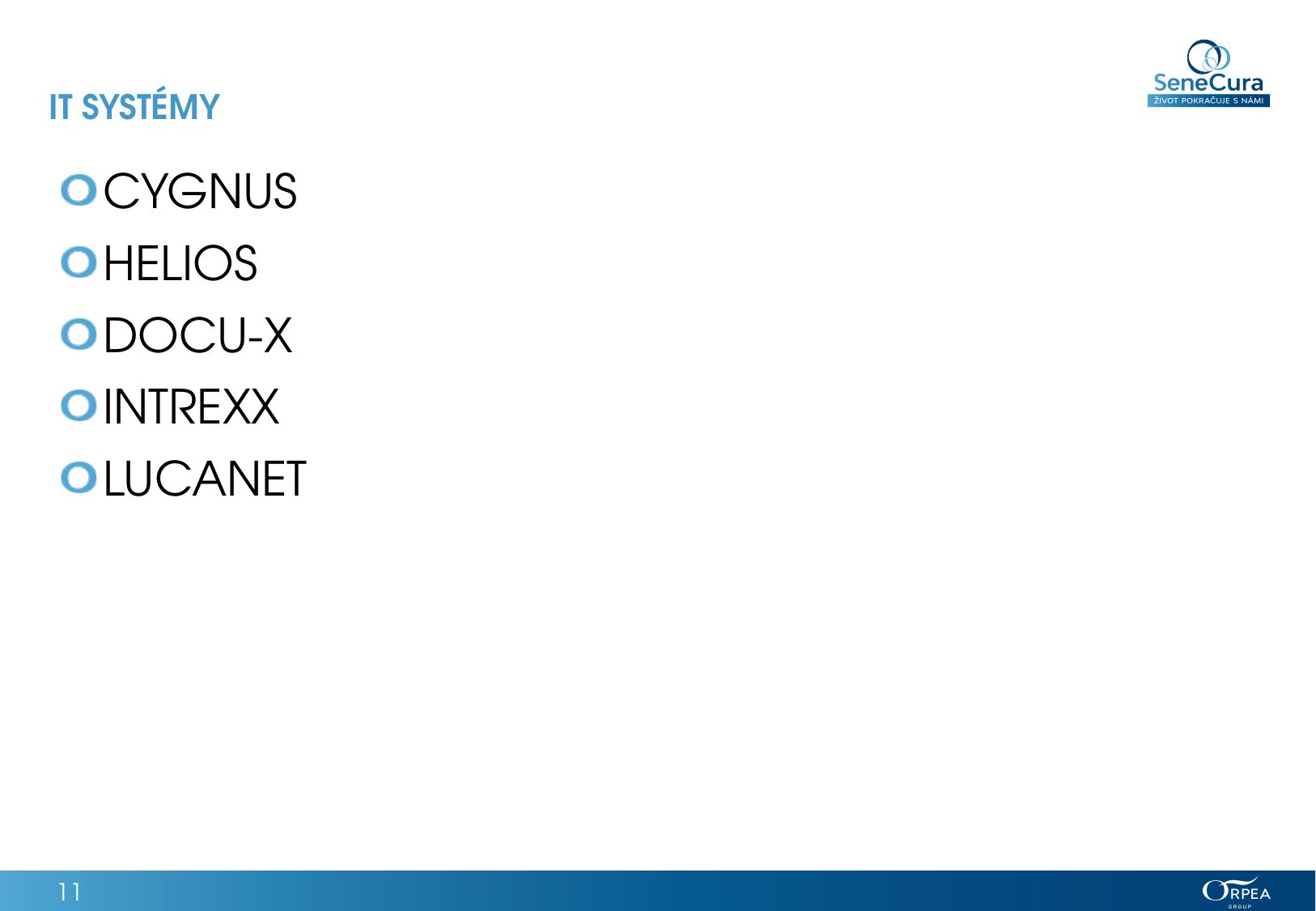

IT SYSTÉMY
CYGNUS
HELIOS
DOCU-X
INTREXX
LUCANET